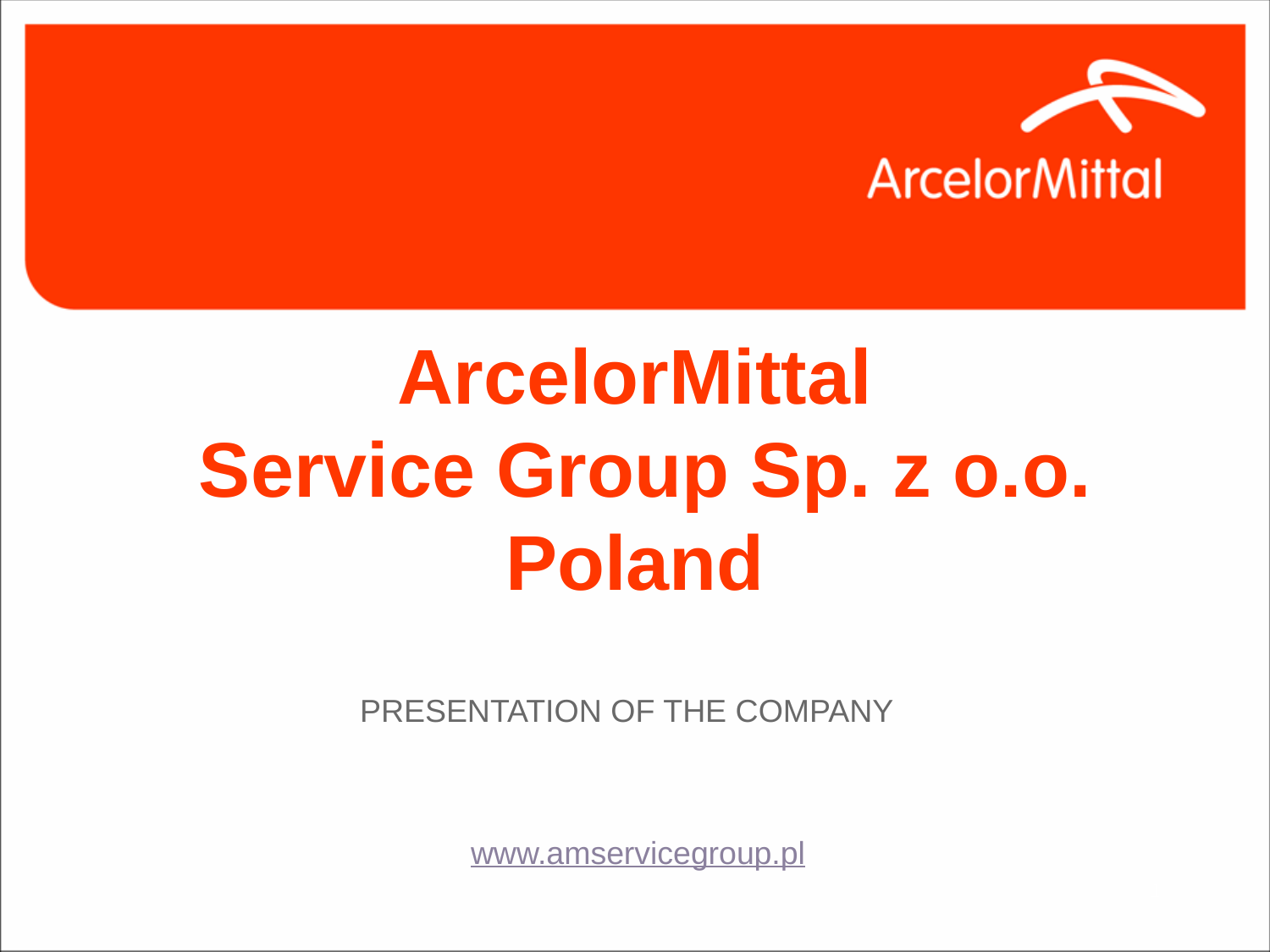

ArcelorMittal
 Service Group Sp. z o.o.
Poland

PRESENTATION OF THE COMPANY
www.amservicegroup.pl

1